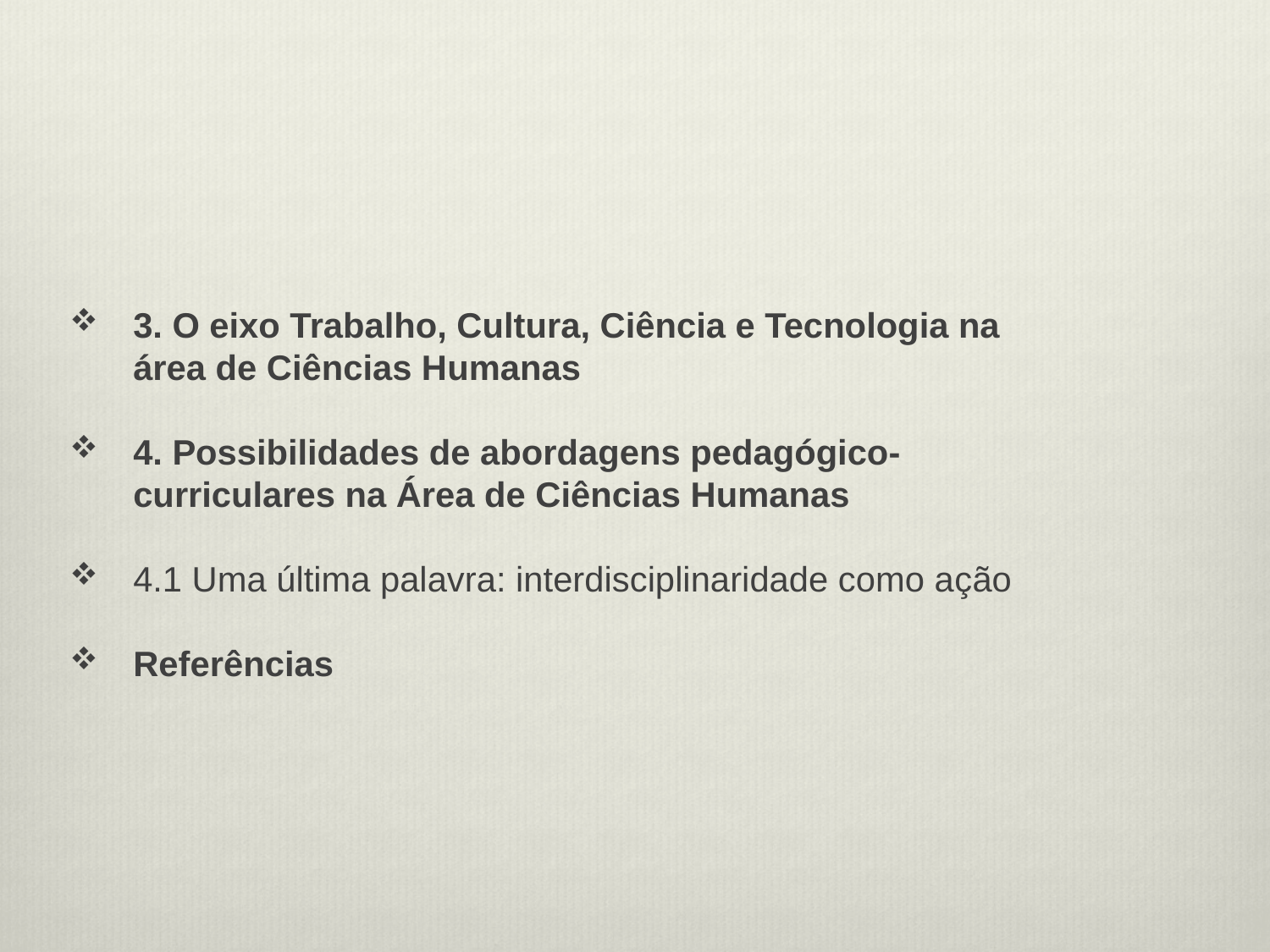

#
3. O eixo Trabalho, Cultura, Ciência e Tecnologia na área de Ciências Humanas
4. Possibilidades de abordagens pedagógico-curriculares na Área de Ciências Humanas
4.1 Uma última palavra: interdisciplinaridade como ação
Referências